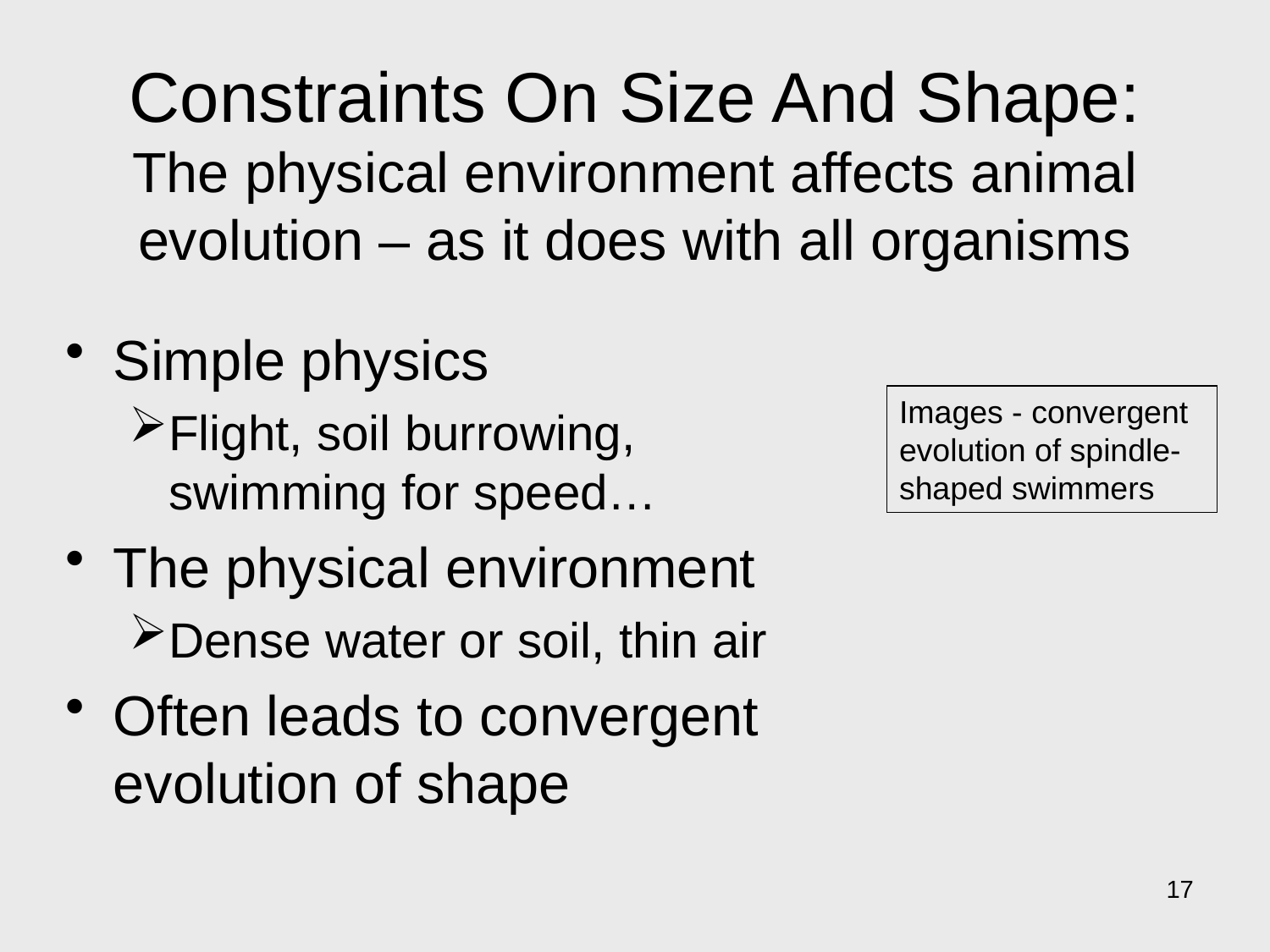

# Constraints On Size And Shape: The physical environment affects animal evolution – as it does with all organisms
Simple physics
Flight, soil burrowing, swimming for speed…
The physical environment
Dense water or soil, thin air
Often leads to convergent evolution of shape
Images - convergent evolution of spindle-shaped swimmers
17